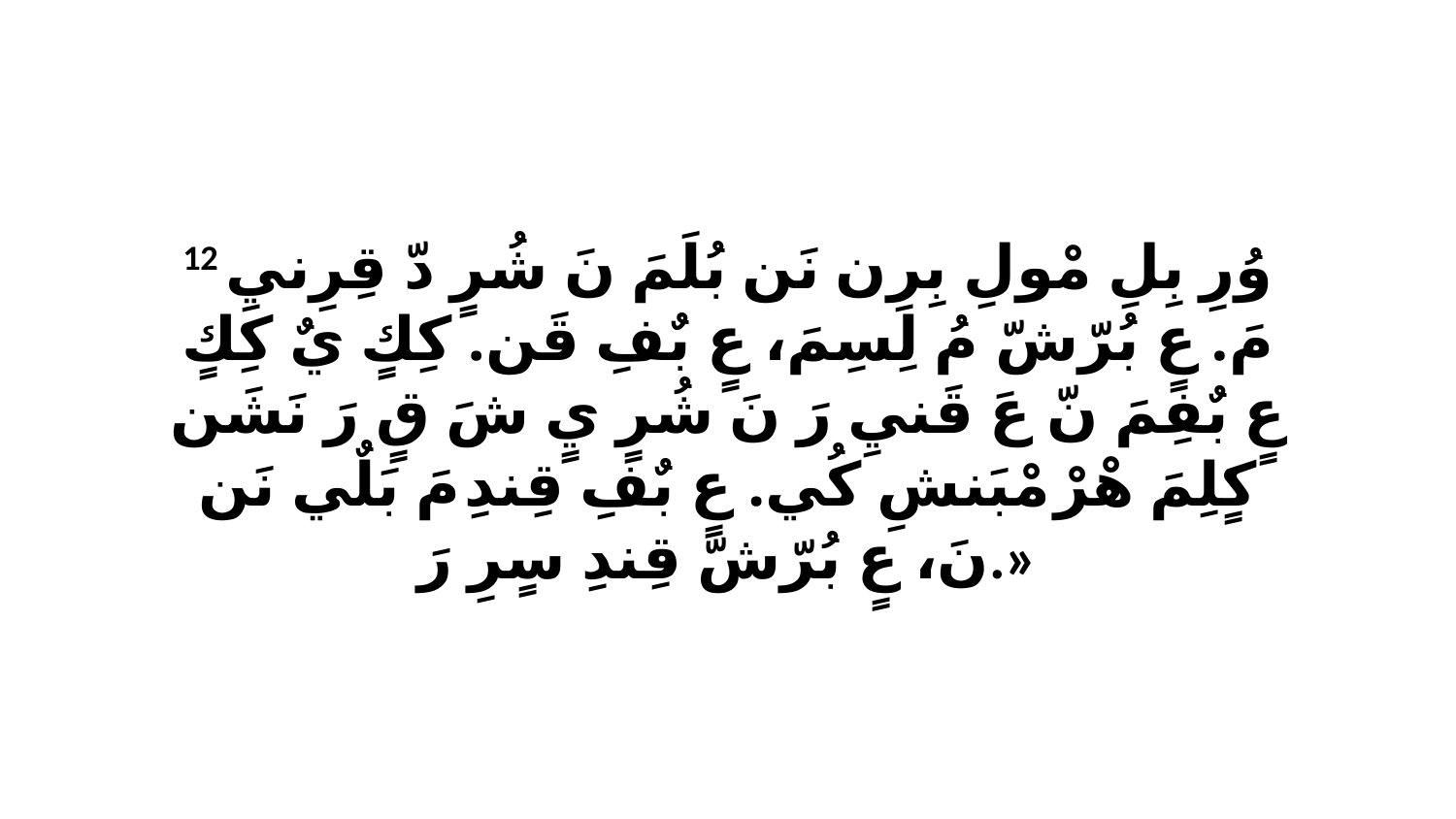

12 وُرِ بِلِ مْولِ بِرِن نَن بُلَمَ نَ شُرٍ دّ قِرِنيِ مَ. عٍ بُرّشّ مُ لِسِمَ، عٍ بٌفِ قَن. كِكٍ يٌ كِكٍ عٍ بٌفِمَ نّ عَ قَنيِ رَ نَ شُرٍ يٍ شَ قٍ رَ نَشَن كٍلِمَ هْرْ مْبَنشِ كُي. عٍ بٌفِ قِندِ مَ بَلٌي نَن نَ، عٍ بُرّشّ قِندِ سٍرِ رَ.»